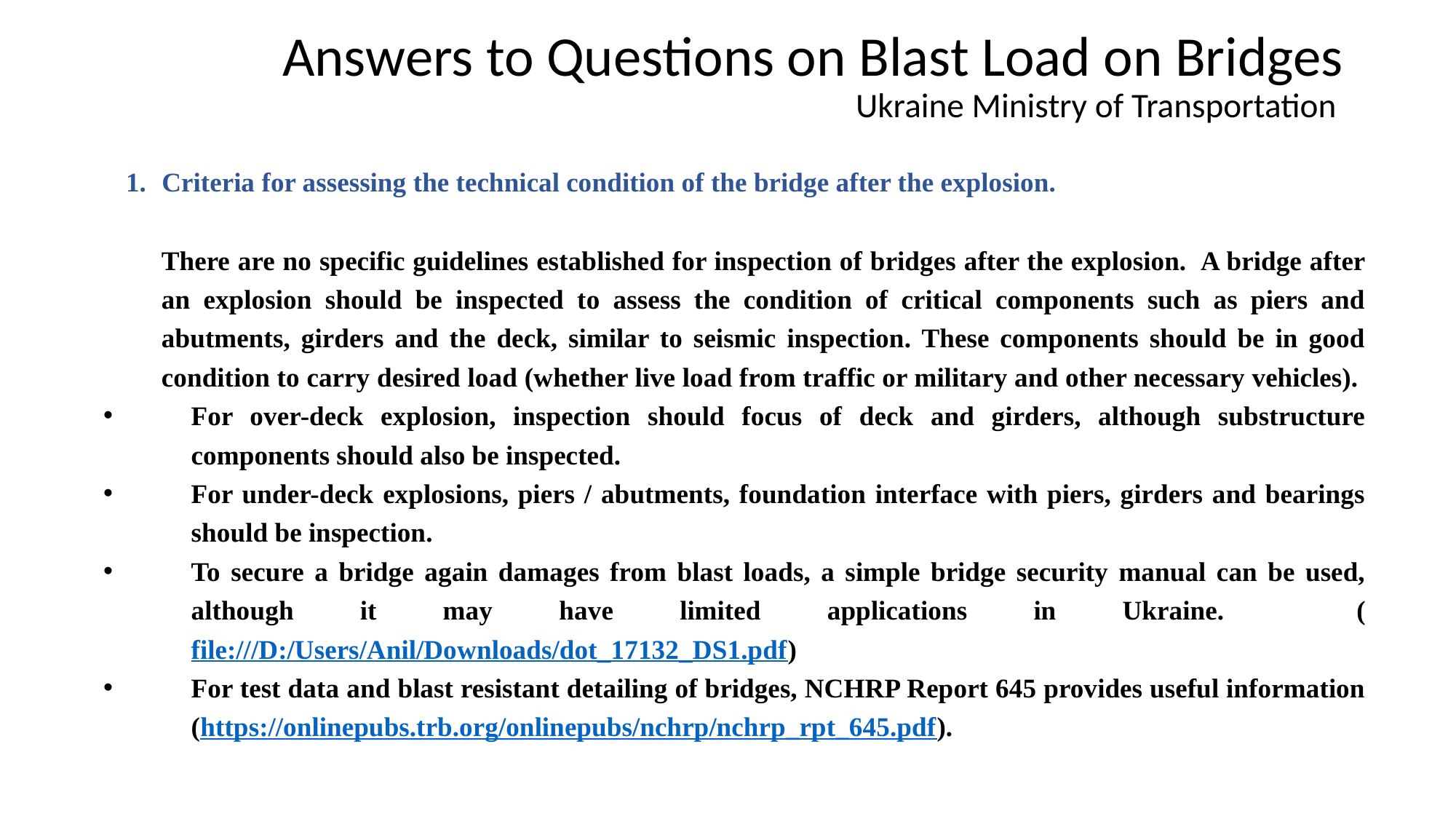

# Answers to Questions on Blast Load on Bridges Ukraine Ministry of Transportation
Criteria for assessing the technical condition of the bridge after the explosion.

There are no specific guidelines established for inspection of bridges after the explosion.  A bridge after an explosion should be inspected to assess the condition of critical components such as piers and abutments, girders and the deck, similar to seismic inspection. These components should be in good condition to carry desired load (whether live load from traffic or military and other necessary vehicles).
For over-deck explosion, inspection should focus of deck and girders, although substructure components should also be inspected.
For under-deck explosions, piers / abutments, foundation interface with piers, girders and bearings should be inspection.
To secure a bridge again damages from blast loads, a simple bridge security manual can be used, although it may have limited applications in Ukraine.  (file:///D:/Users/Anil/Downloads/dot_17132_DS1.pdf)
For test data and blast resistant detailing of bridges, NCHRP Report 645 provides useful information (https://onlinepubs.trb.org/onlinepubs/nchrp/nchrp_rpt_645.pdf).